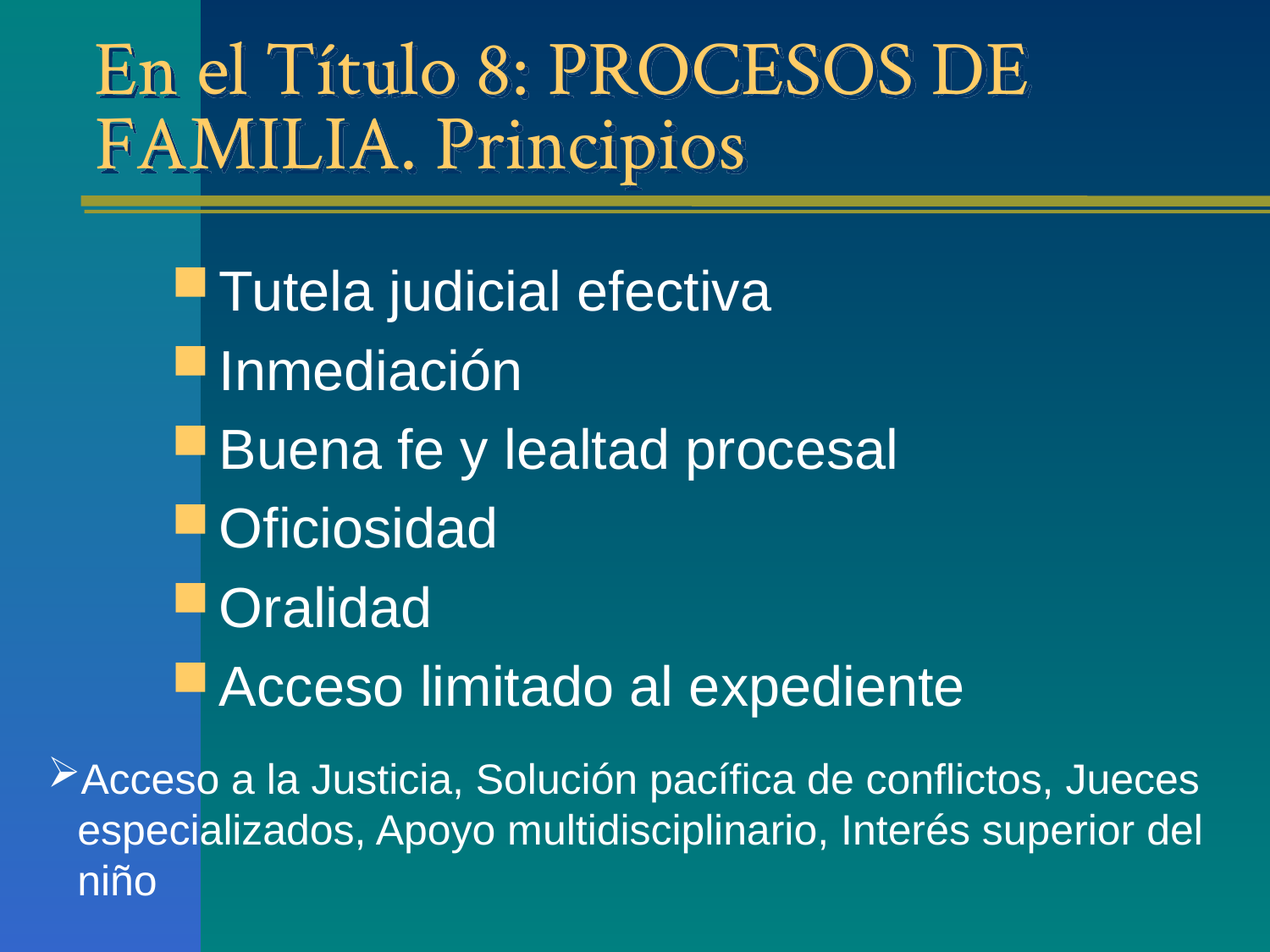

# En el Título 8: PROCESOS DE FAMILIA. Principios
Tutela judicial efectiva
Inmediación
Buena fe y lealtad procesal
Oficiosidad
Oralidad
Acceso limitado al expediente

Acceso a la Justicia, Solución pacífica de conflictos, Jueces especializados, Apoyo multidisciplinario, Interés superior del niño